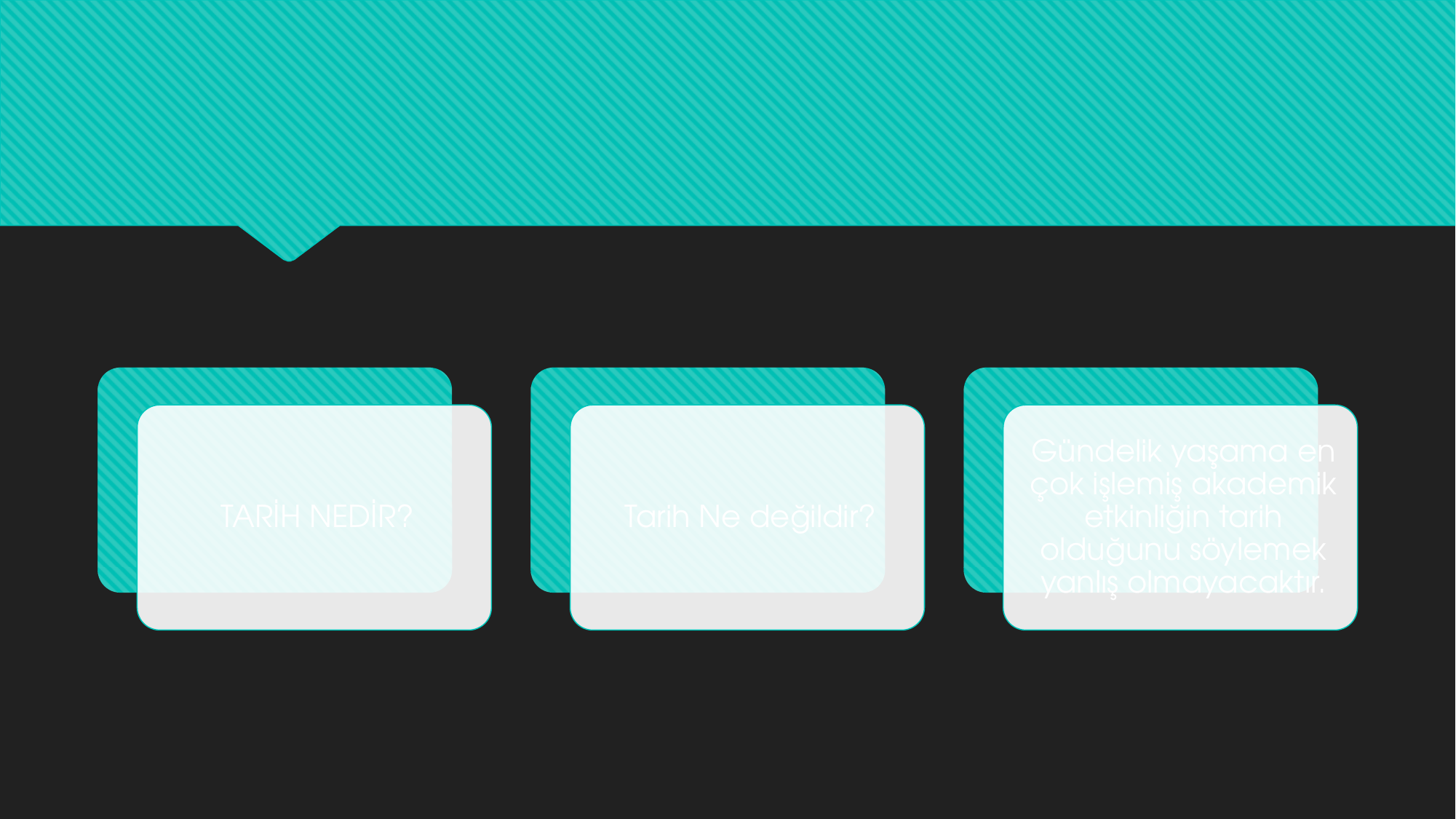

#
TARİH NEDİR?
Tarih Ne değildir?
Gündelik yaşama en çok işlemiş akademik etkinliğin tarih olduğunu söylemek yanlış olmayacaktır.